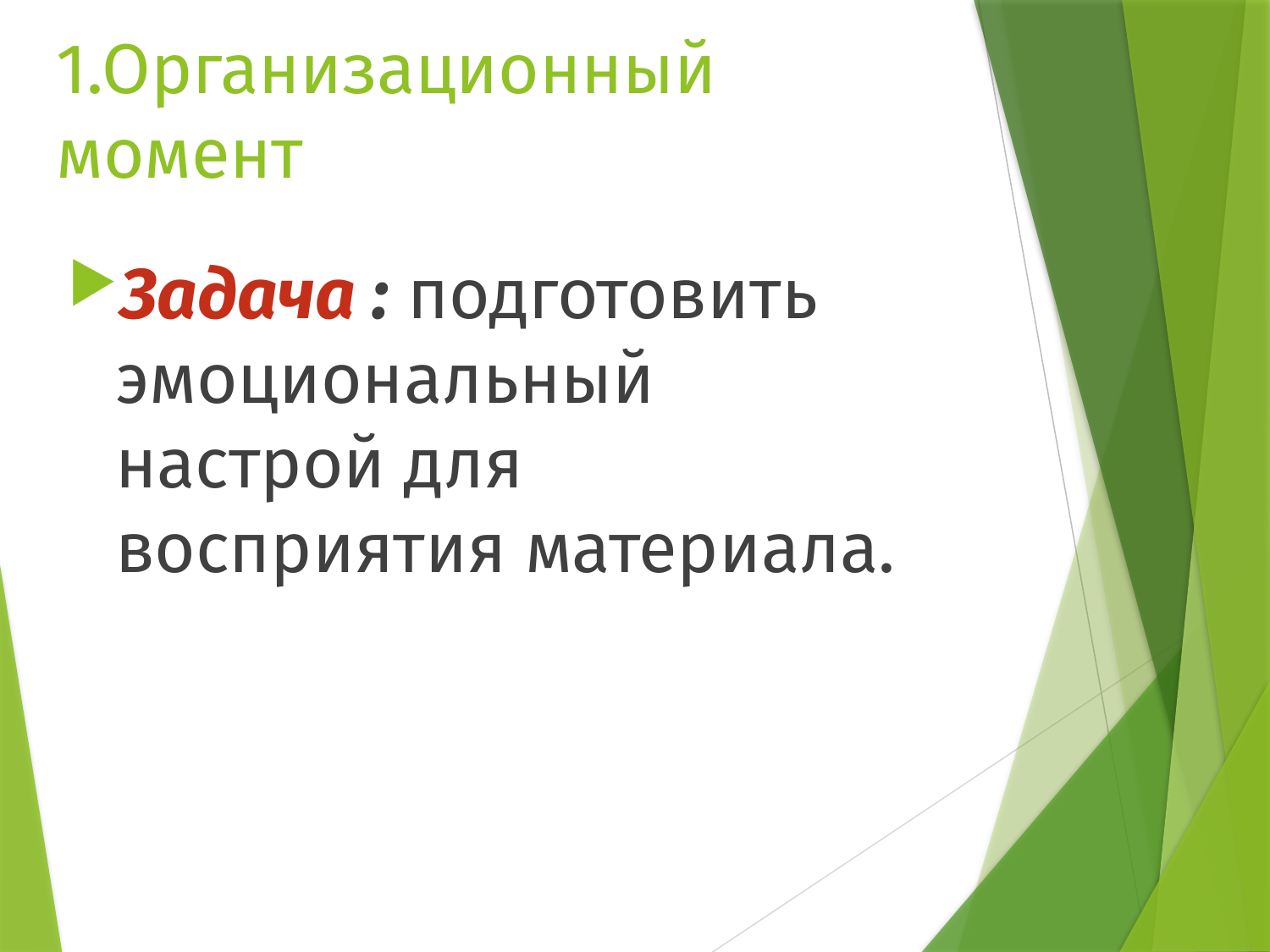

# 1.Организационный момент

Задача : подготовить эмоциональный настрой для восприятия материала.